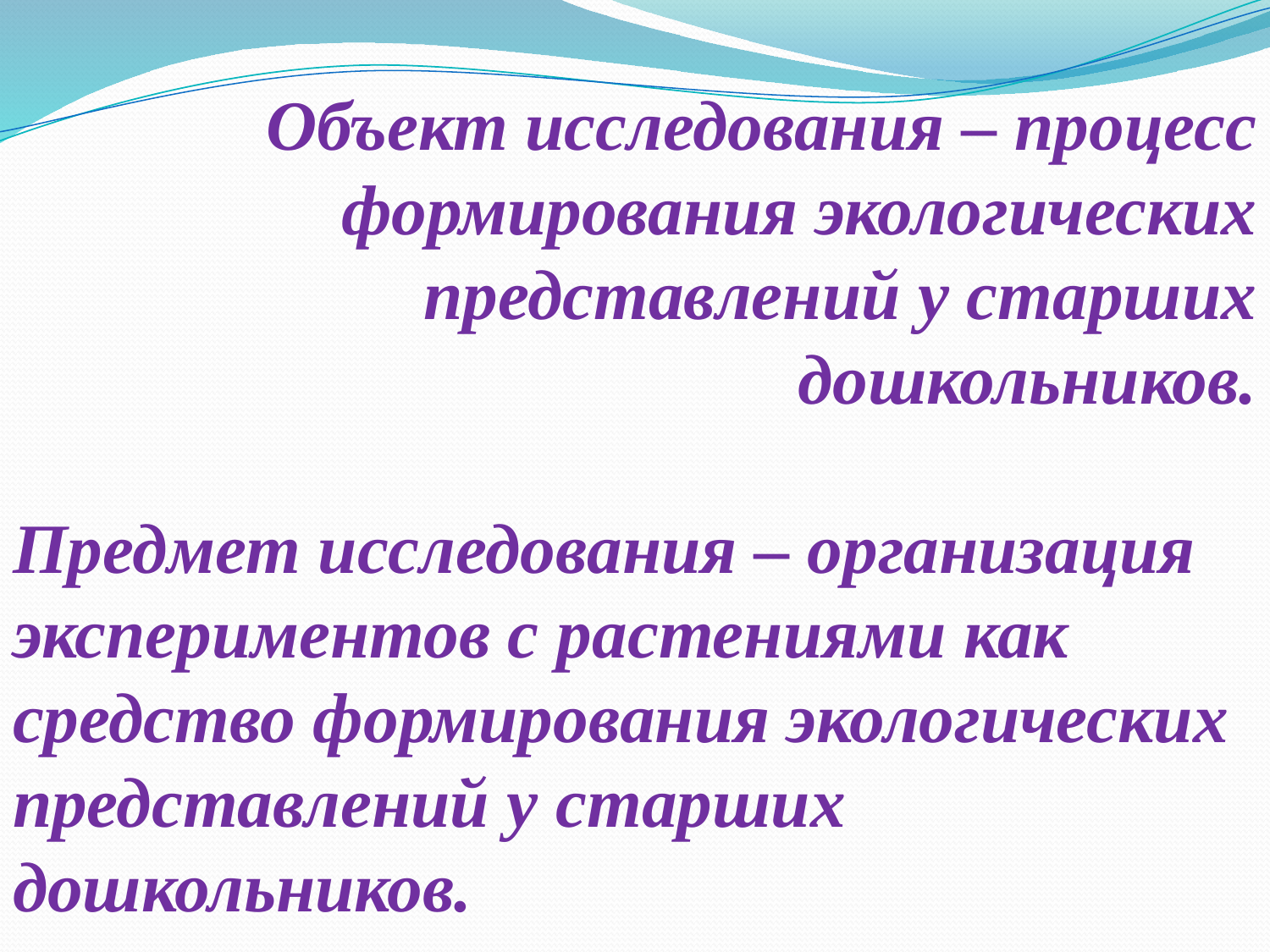

Объект исследования – процесс формирования экологических представлений у старших дошкольников.

Предмет исследования – организация экспериментов с растениями как средство формирования экологических представлений у старших дошкольников.